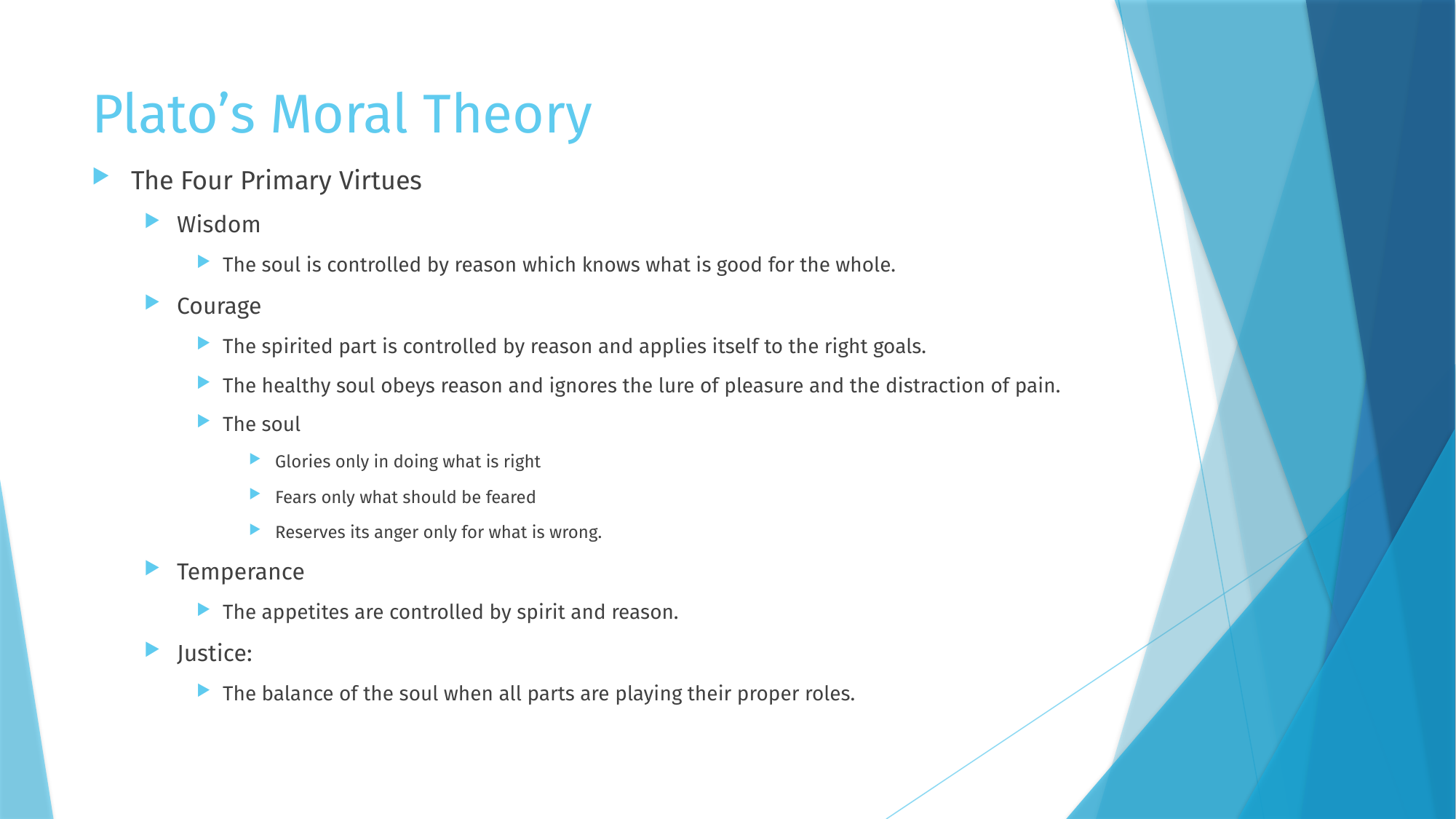

# Plato’s Moral Theory
The Four Primary Virtues
Wisdom
The soul is controlled by reason which knows what is good for the whole.
Courage
The spirited part is controlled by reason and applies itself to the right goals.
The healthy soul obeys reason and ignores the lure of pleasure and the distraction of pain.
The soul
Glories only in doing what is right
Fears only what should be feared
Reserves its anger only for what is wrong.
Temperance
The appetites are controlled by spirit and reason.
Justice:
The balance of the soul when all parts are playing their proper roles.